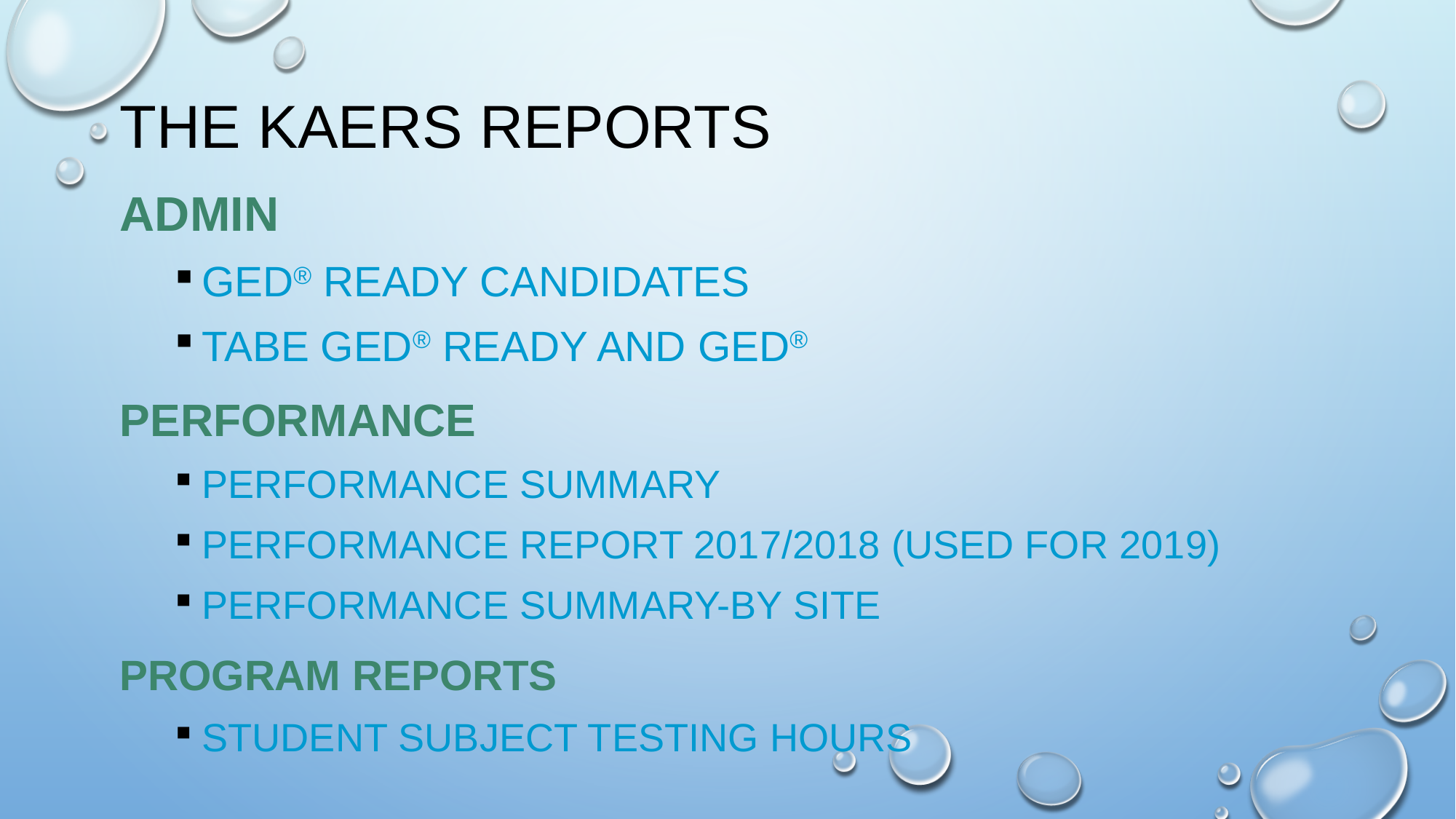

# The KAERS Reports
Admin
Ged® Ready Candidates
TABE GED® Ready and GED®
Performance
Performance Summary
Performance Report 2017/2018 (used for 2019)
Performance Summary-By site
Program Reports
Student Subject Testing Hours